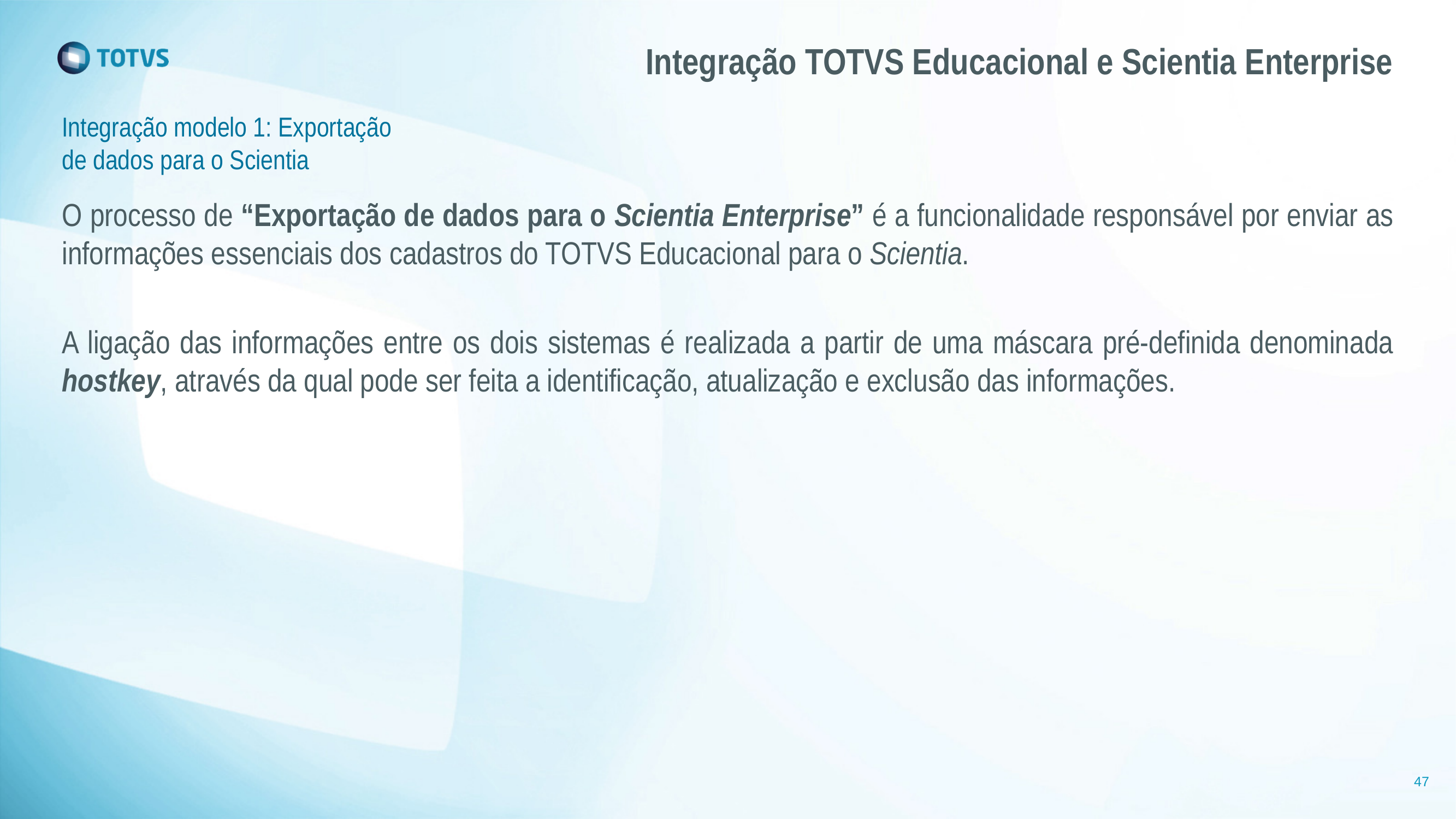

# Integração TOTVS Educacional e Scientia Enterprise
Integração modelo 1: Exportação de dados para o Scientia

O processo de “Exportação de dados para o Scientia Enterprise” é a funcionalidade responsável por enviar as informações essenciais dos cadastros do TOTVS Educacional para o Scientia.

A ligação das informações entre os dois sistemas é realizada a partir de uma máscara pré-definida denominada hostkey, através da qual pode ser feita a identificação, atualização e exclusão das informações.

47